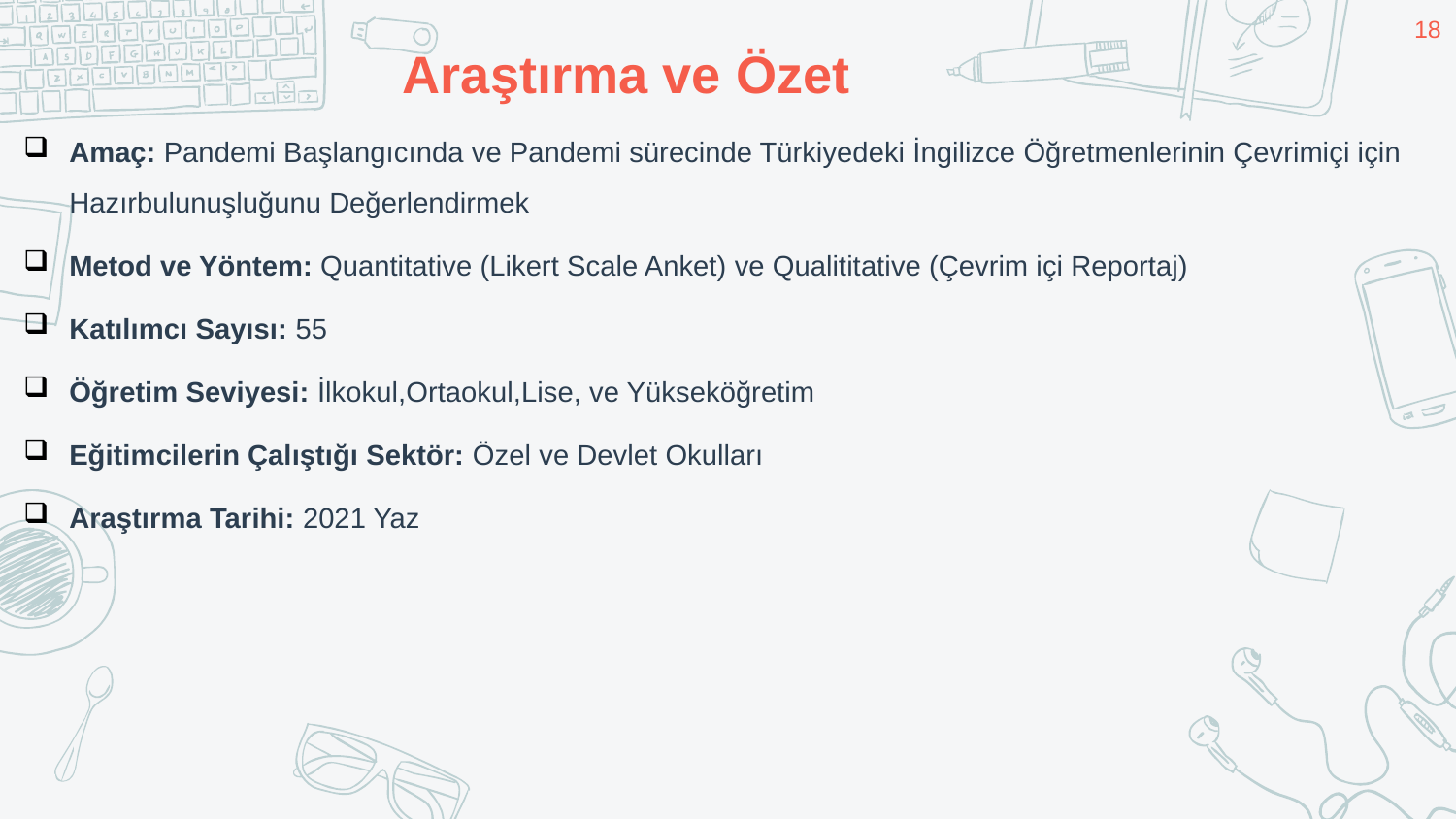

18
# Araştırma ve Özet
Amaç: Pandemi Başlangıcında ve Pandemi sürecinde Türkiyedeki İngilizce Öğretmenlerinin Çevrimiçi için Hazırbulunuşluğunu Değerlendirmek
Metod ve Yöntem: Quantitative (Likert Scale Anket) ve Qualititative (Çevrim içi Reportaj)
Katılımcı Sayısı: 55
Öğretim Seviyesi: İlkokul,Ortaokul,Lise, ve Yükseköğretim
Eğitimcilerin Çalıştığı Sektör: Özel ve Devlet Okulları
Araştırma Tarihi: 2021 Yaz